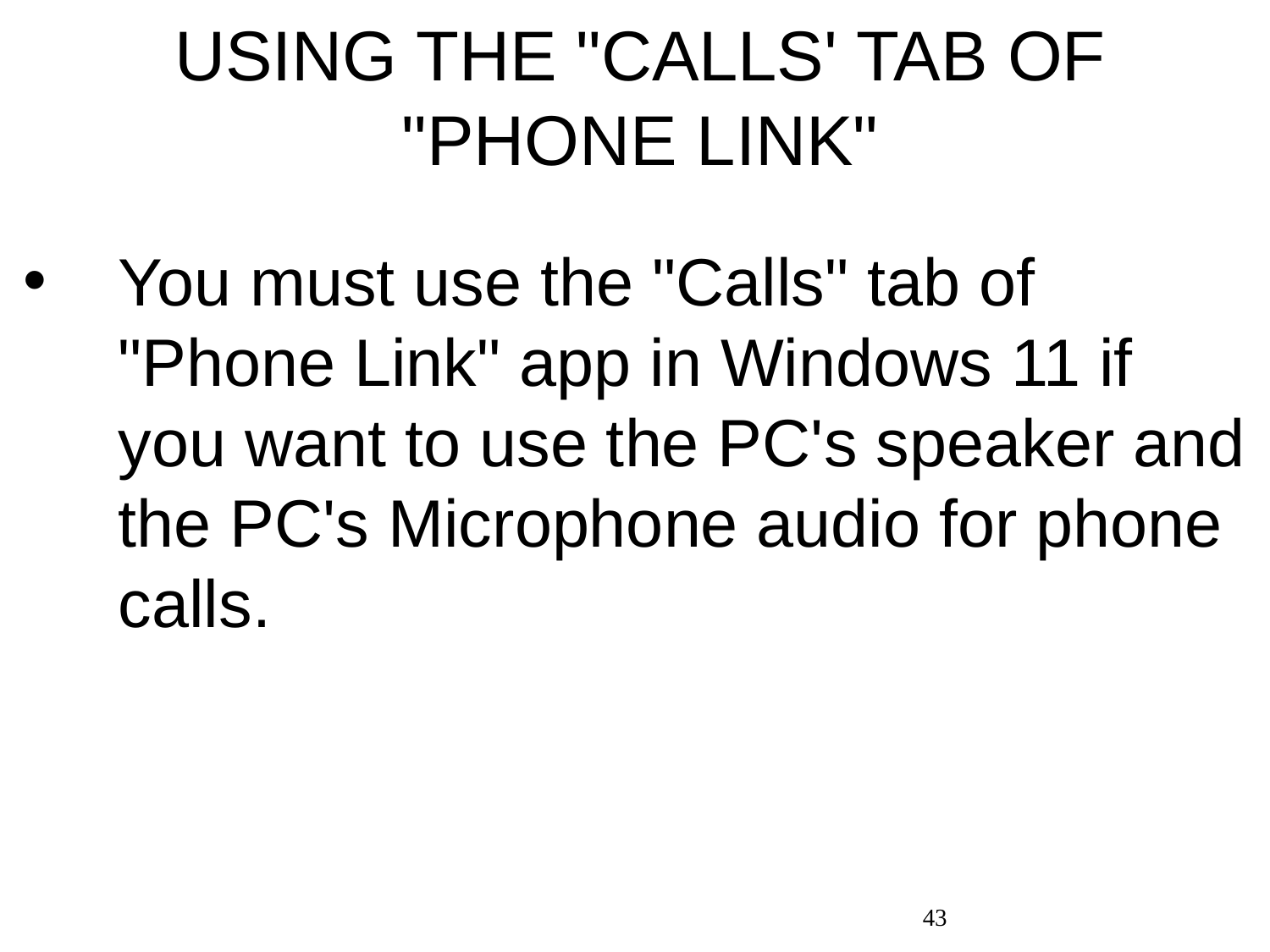

# USING THE "CALLS' TAB OF "PHONE LINK"
You must use the "Calls" tab of "Phone Link" app in Windows 11 if you want to use the PC's speaker and the PC's Microphone audio for phone calls.
43